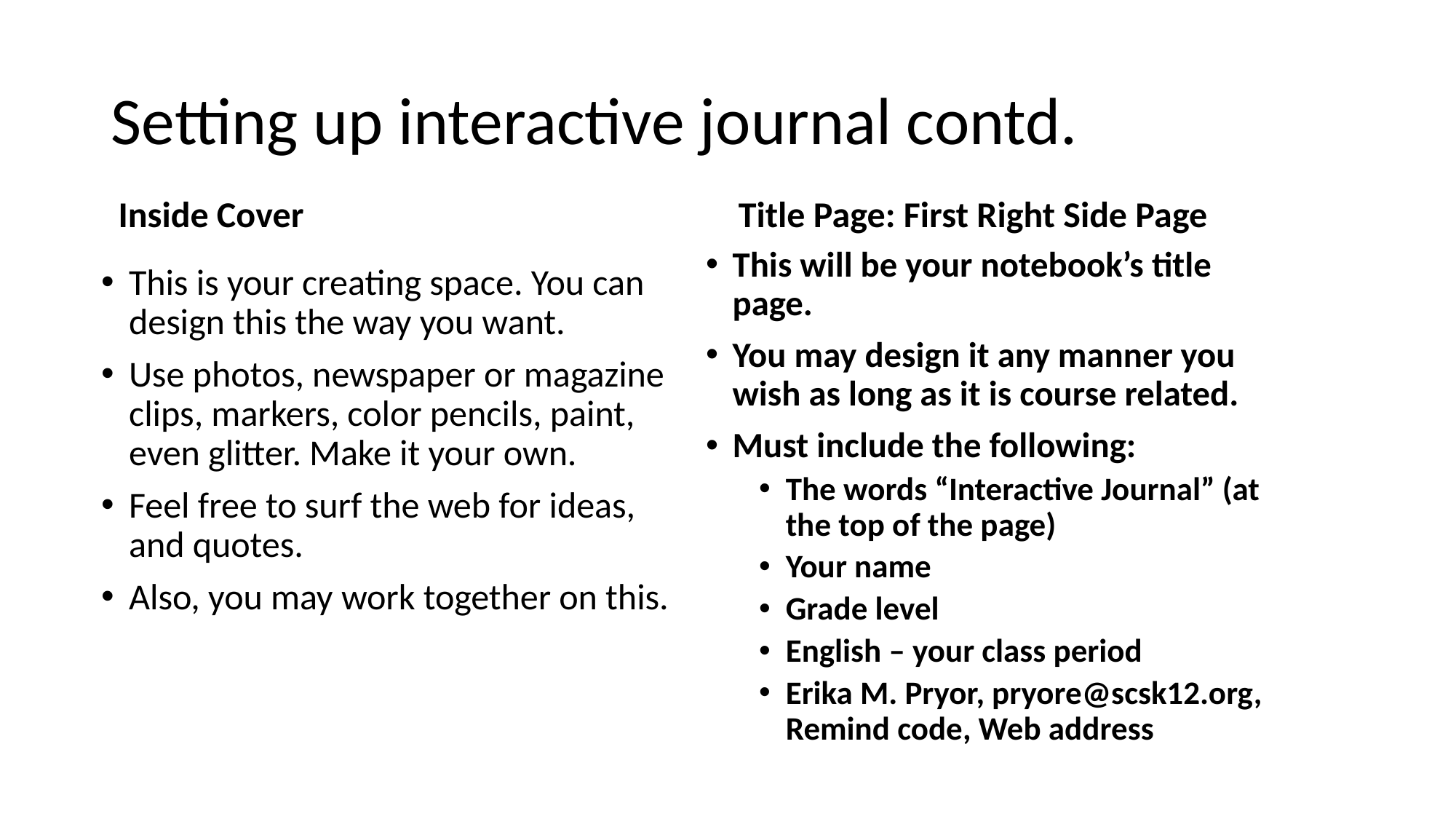

# Setting up interactive journal contd.
Inside Cover
Title Page: First Right Side Page
This will be your notebook’s title page.
You may design it any manner you wish as long as it is course related.
Must include the following:
The words “Interactive Journal” (at the top of the page)
Your name
Grade level
English – your class period
Erika M. Pryor, pryore@scsk12.org, Remind code, Web address

This is your creating space. You can design this the way you want.
Use photos, newspaper or magazine clips, markers, color pencils, paint, even glitter. Make it your own.
Feel free to surf the web for ideas, and quotes.
Also, you may work together on this.